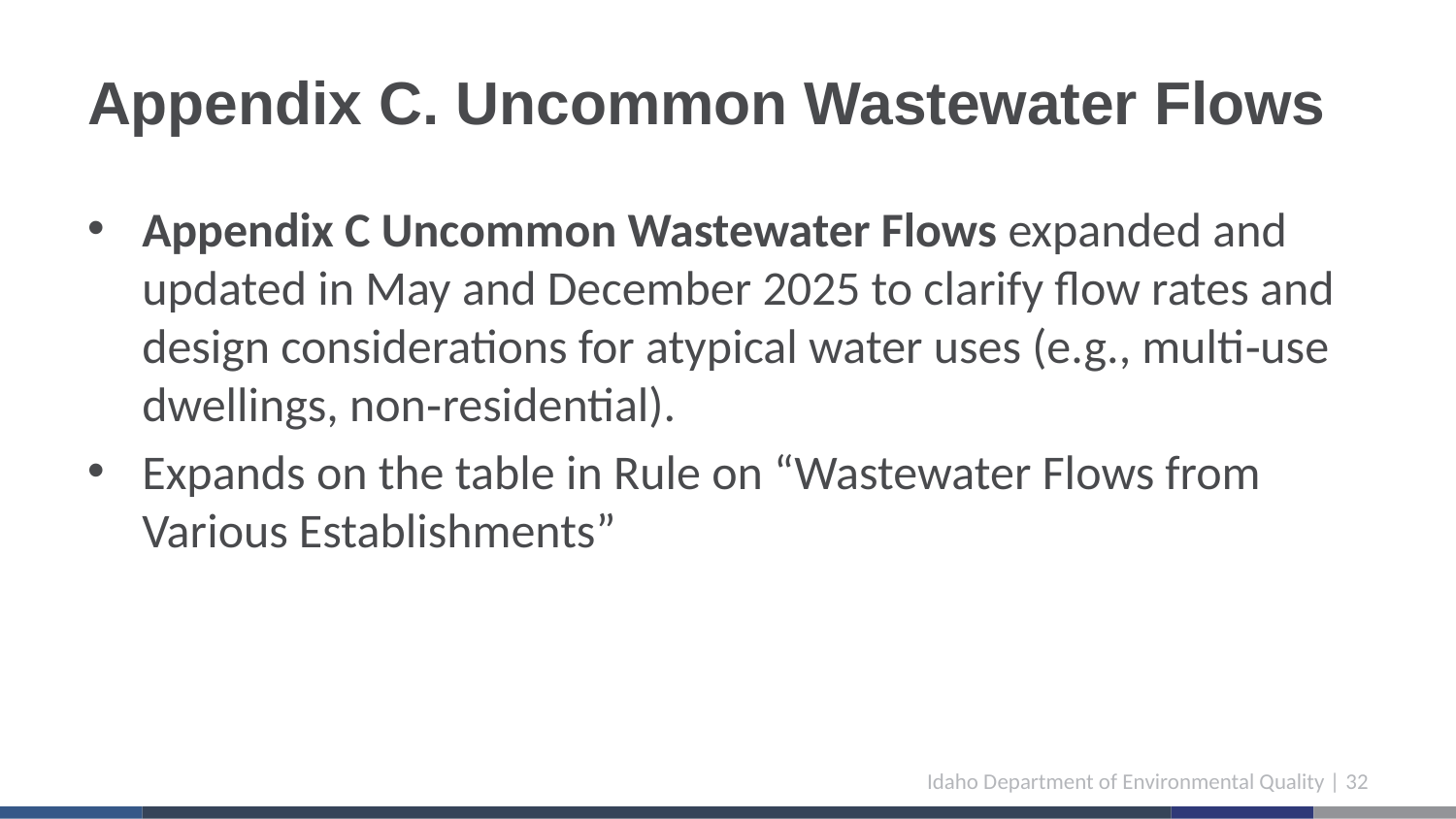

# Appendix C. Uncommon Wastewater Flows
Appendix C Uncommon Wastewater Flows expanded and updated in May and December 2025 to clarify flow rates and design considerations for atypical water uses (e.g., multi‑use dwellings, non‑residential).
Expands on the table in Rule on “Wastewater Flows from Various Establishments”
Idaho Department of Environmental Quality | 32